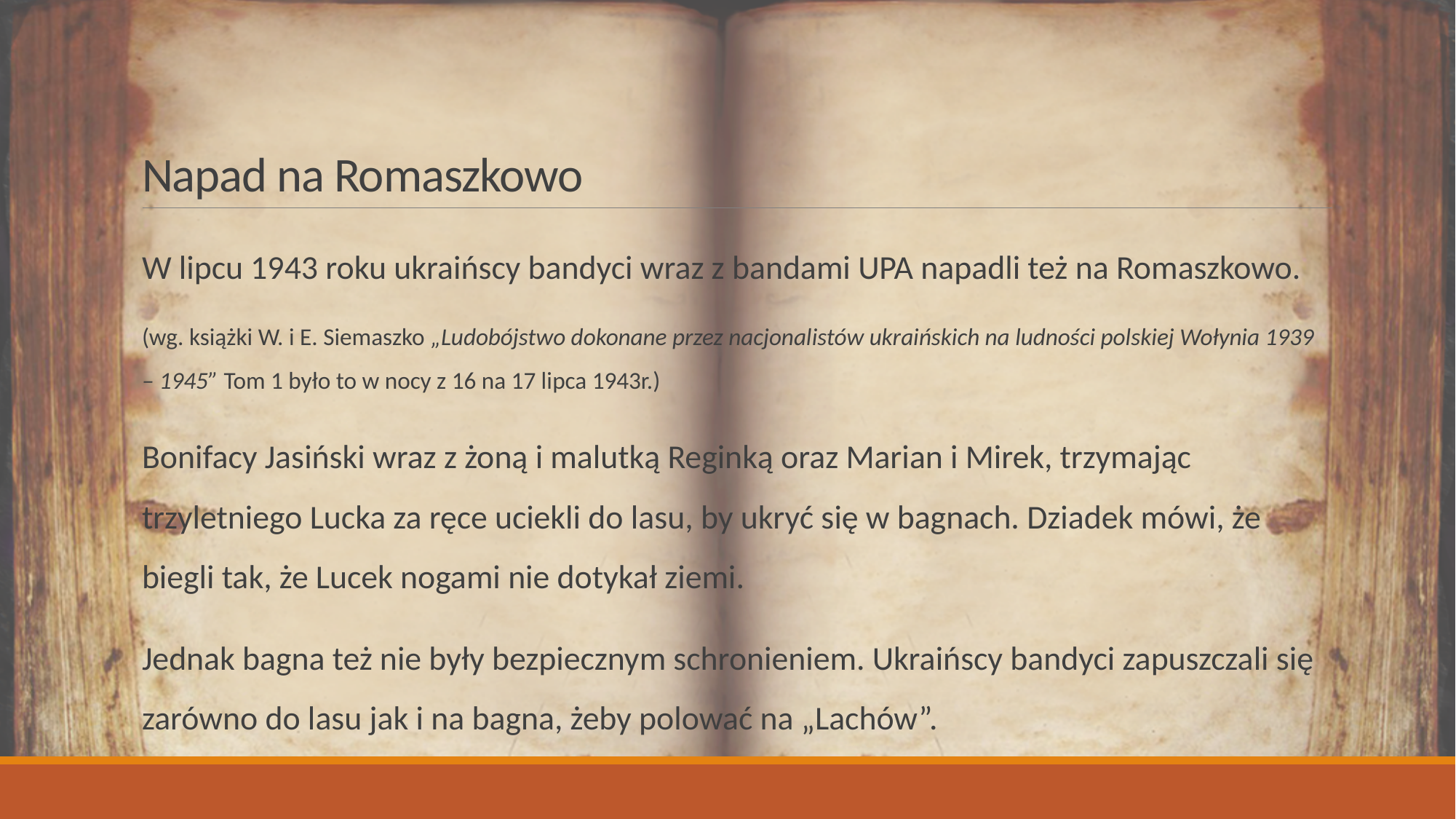

# Napad na Romaszkowo
W lipcu 1943 roku ukraińscy bandyci wraz z bandami UPA napadli też na Romaszkowo.
(wg. książki W. i E. Siemaszko „Ludobójstwo dokonane przez nacjonalistów ukraińskich na ludności polskiej Wołynia 1939 – 1945” Tom 1 było to w nocy z 16 na 17 lipca 1943r.)
Bonifacy Jasiński wraz z żoną i malutką Reginką oraz Marian i Mirek, trzymając trzyletniego Lucka za ręce uciekli do lasu, by ukryć się w bagnach. Dziadek mówi, że biegli tak, że Lucek nogami nie dotykał ziemi.
Jednak bagna też nie były bezpiecznym schronieniem. Ukraińscy bandyci zapuszczali się zarówno do lasu jak i na bagna, żeby polować na „Lachów”.